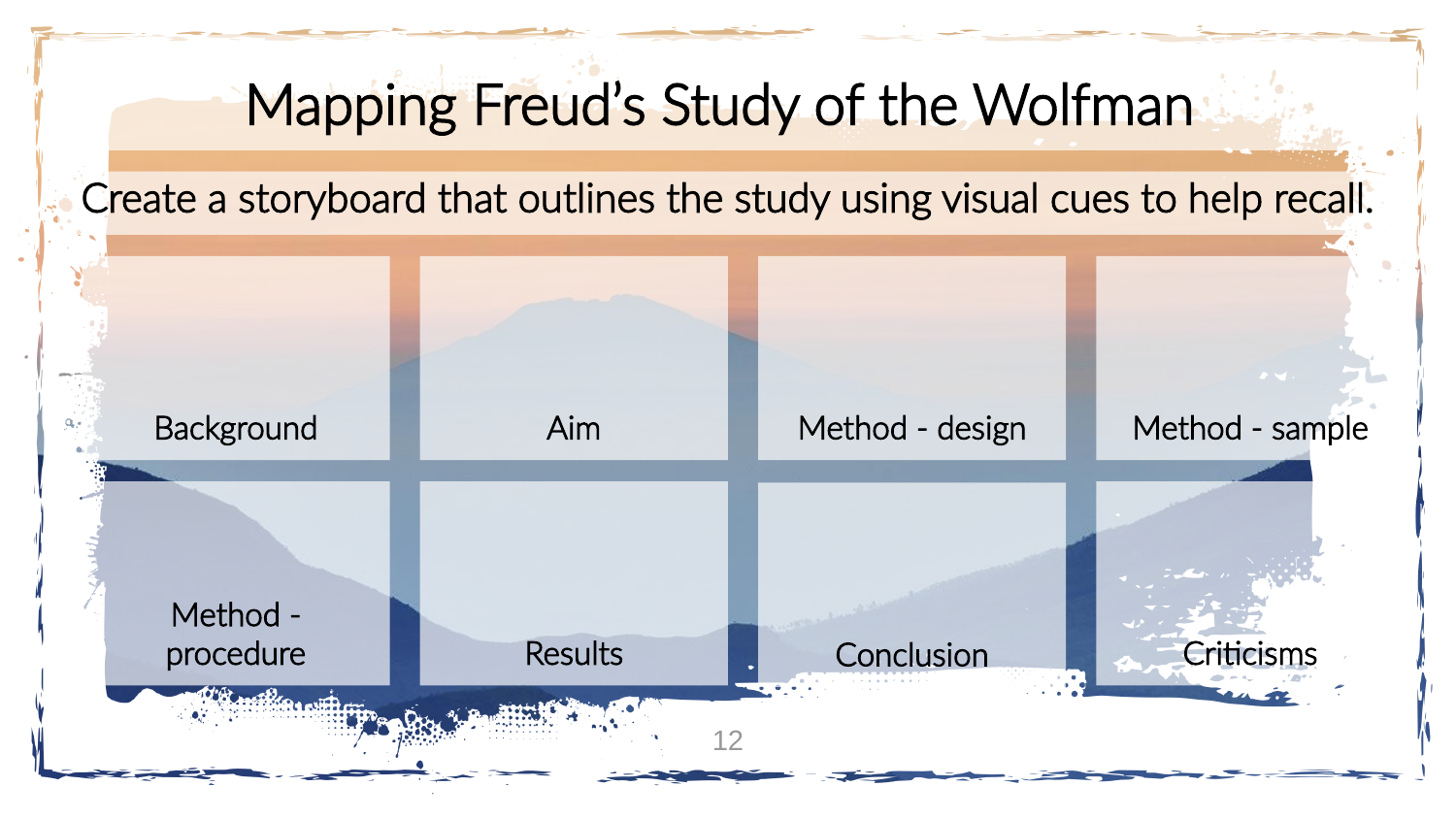

Mapping Freud’s Study of the Wolfman
Create a storyboard that outlines the study using visual cues to help recall.
Background
Aim
Method - design
Method - sample
Method - procedure
Results
Criticisms
Conclusion
12